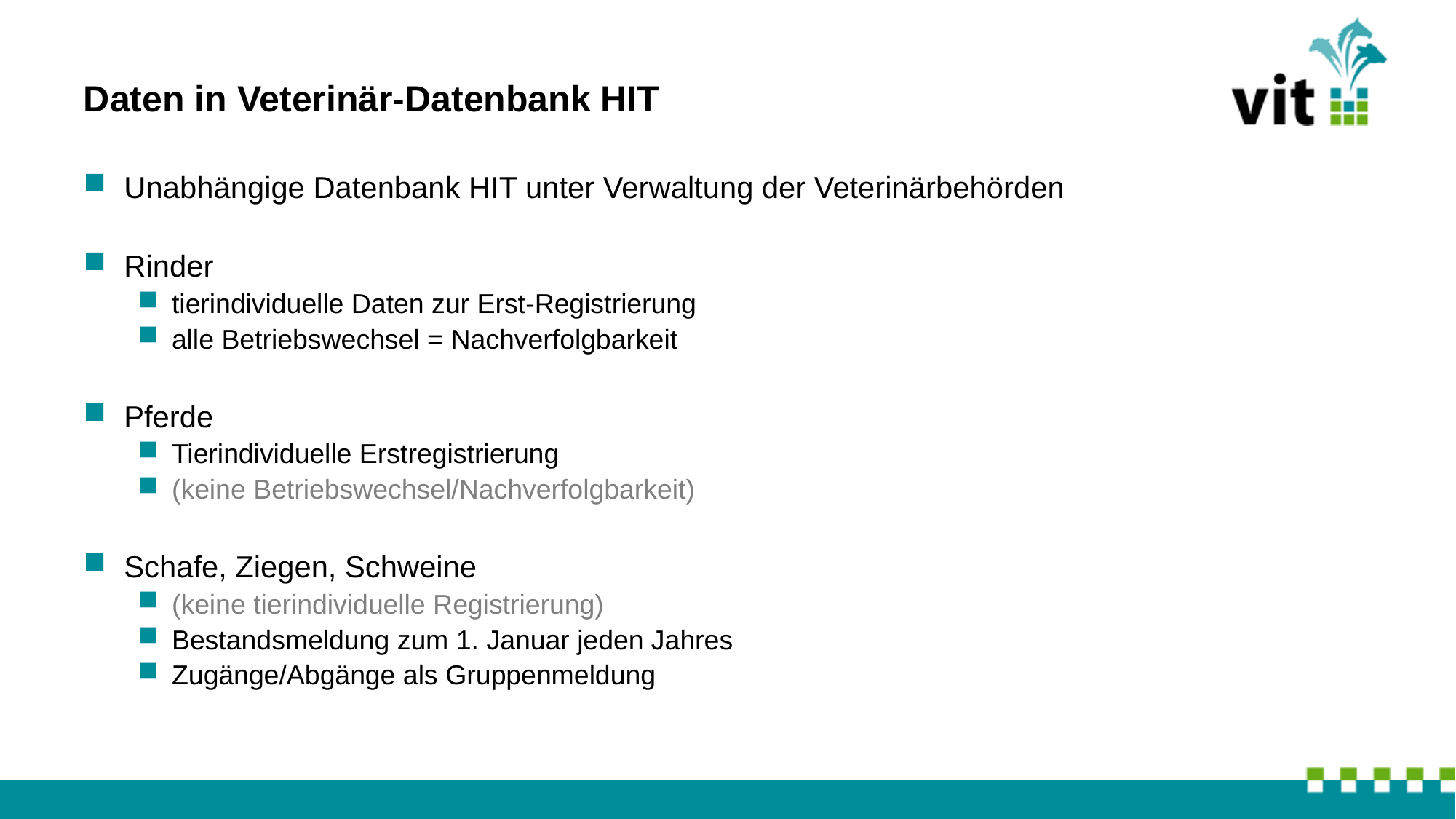

# Daten in Veterinär-Datenbank HIT
Unabhängige Datenbank HIT unter Verwaltung der Veterinärbehörden

Rinder
tierindividuelle Daten zur Erst-Registrierung
alle Betriebswechsel = Nachverfolgbarkeit

Pferde
Tierindividuelle Erstregistrierung
(keine Betriebswechsel/Nachverfolgbarkeit)

Schafe, Ziegen, Schweine
(keine tierindividuelle Registrierung)
Bestandsmeldung zum 1. Januar jeden Jahres
Zugänge/Abgänge als Gruppenmeldung